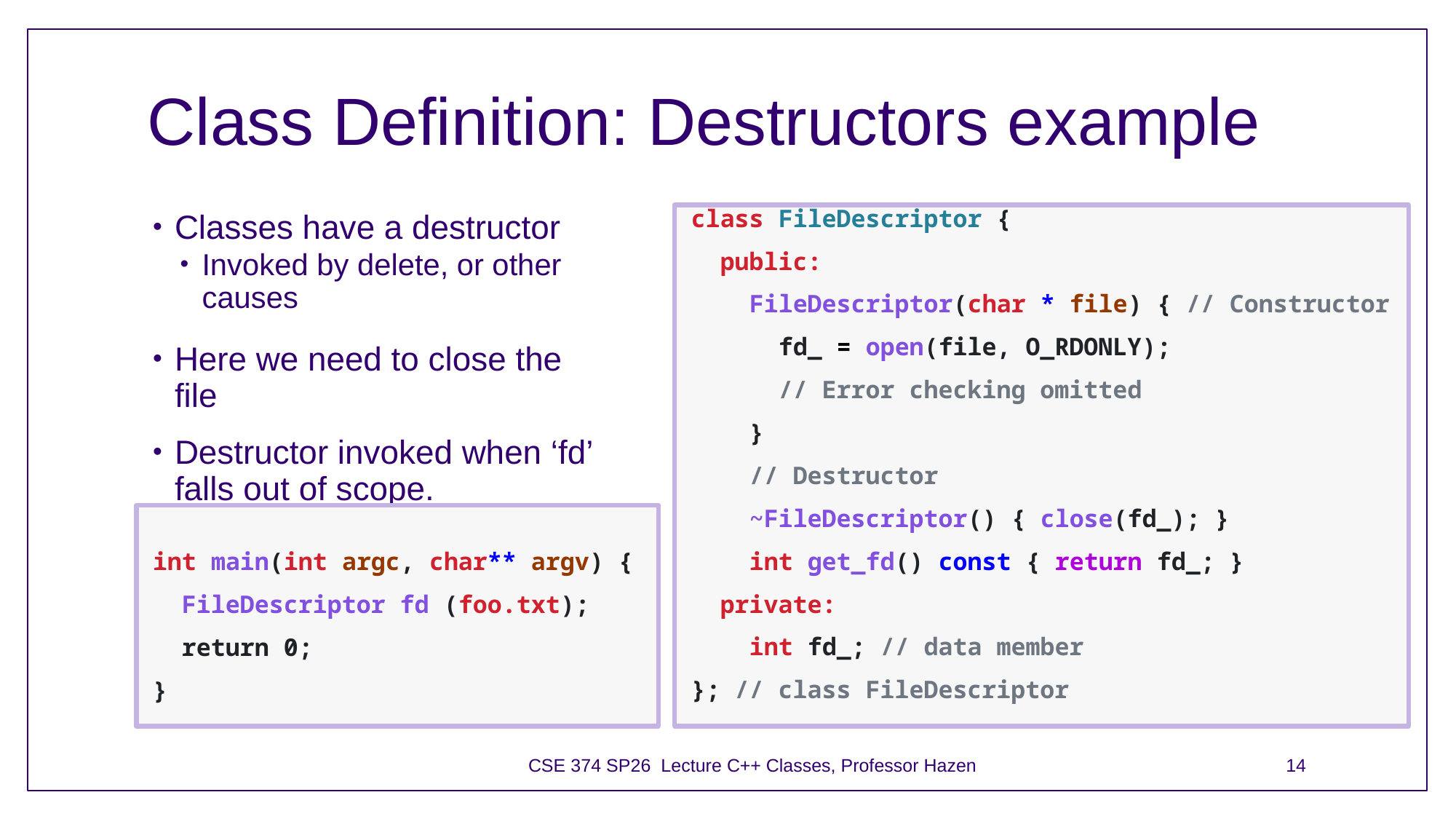

# Class Definition: Destructors example
Classes have a destructor
Invoked by delete, or other causes
Here we need to close the file
Destructor invoked when ‘fd’ falls out of scope.
class FileDescriptor {
  public:
    FileDescriptor(char * file) { // Constructor
      fd_ = open(file, O_RDONLY);
      // Error checking omitted
    }
    // Destructor
    ~FileDescriptor() { close(fd_); }
    int get_fd() const { return fd_; }
  private:
    int fd_; // data member
}; // class FileDescriptor

int main(int argc, char** argv) {
  FileDescriptor fd (foo.txt);
  return 0;
}
CSE 374 SP26  Lecture C++ Classes, Professor Hazen
14